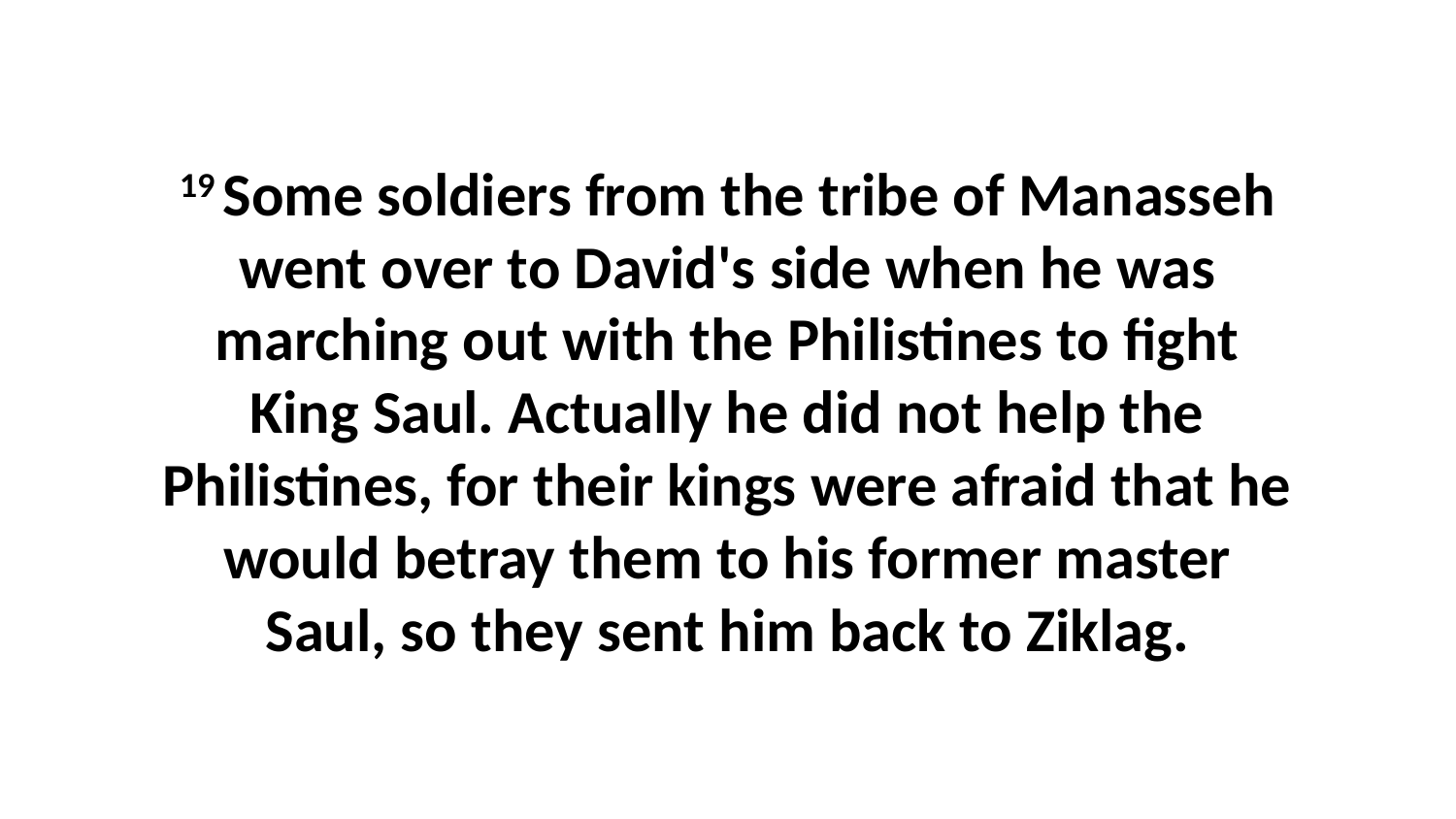

19 Some soldiers from the tribe of Manasseh went over to David's side when he was marching out with the Philistines to fight King Saul. Actually he did not help the Philistines, for their kings were afraid that he would betray them to his former master Saul, so they sent him back to Ziklag.